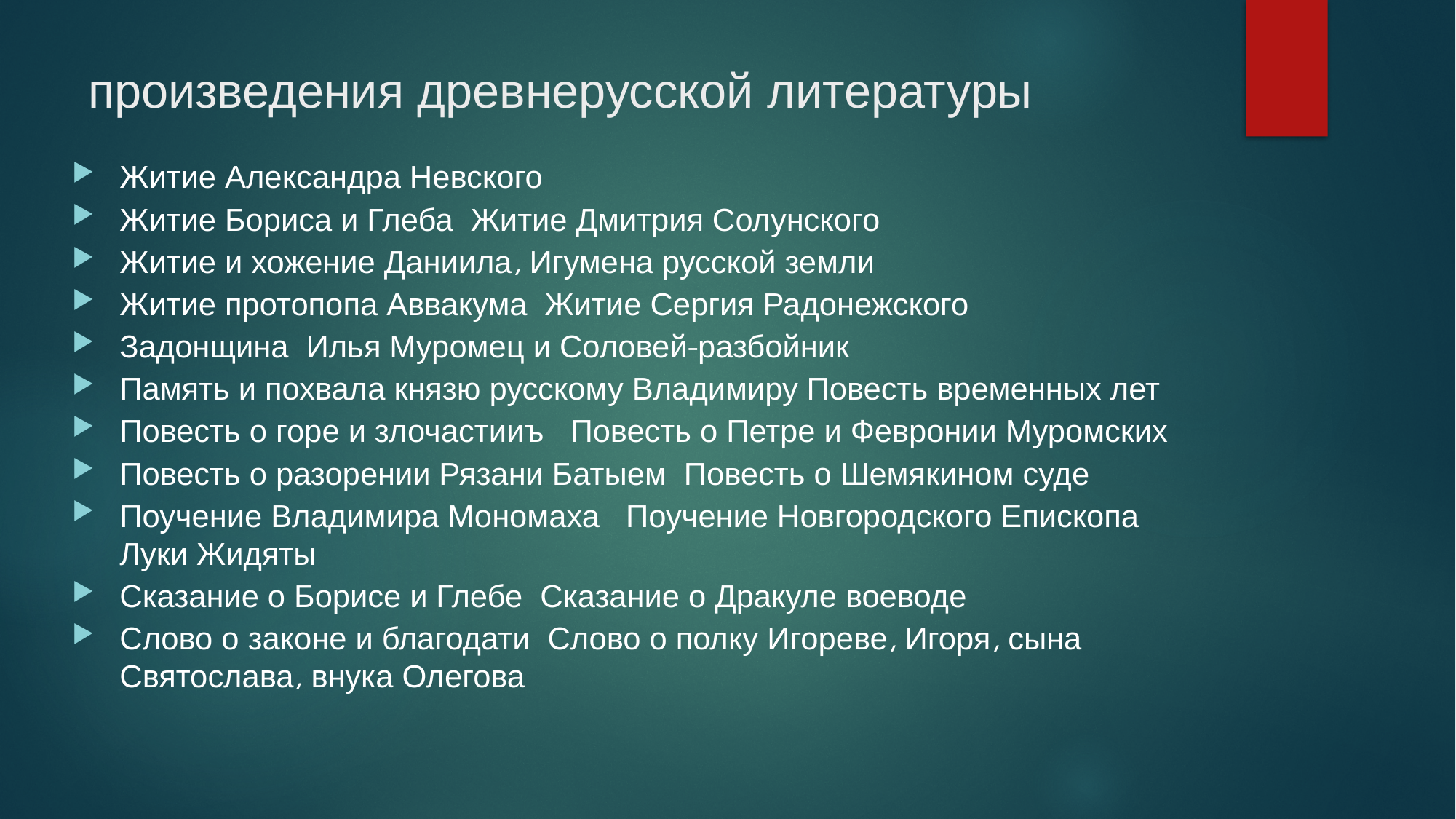

# произведения древнерусской литературы
Житие Александра Невского
Житие Бориса и Глеба  Житие Дмитрия Солунского
Житие и хожение Даниила, Игумена русской земли
Житие протопопа Аввакума  Житие Сергия Радонежского
Задонщина  Илья Муромец и Соловей-разбойник
Память и похвала князю русскому Владимиру Повесть временных лет
Повесть о горе и злочастииъ   Повесть о Петре и Февронии Муромских
Повесть о разорении Рязани Батыем  Повесть о Шемякином суде
Поучение Владимира Мономаха   Поучение Новгородского Епископа Луки Жидяты
Сказание о Борисе и Глебе  Сказание о Дракуле воеводе
Слово о законе и благодати  Слово о полку Игореве, Игоря, сына Святослава, внука Олегова